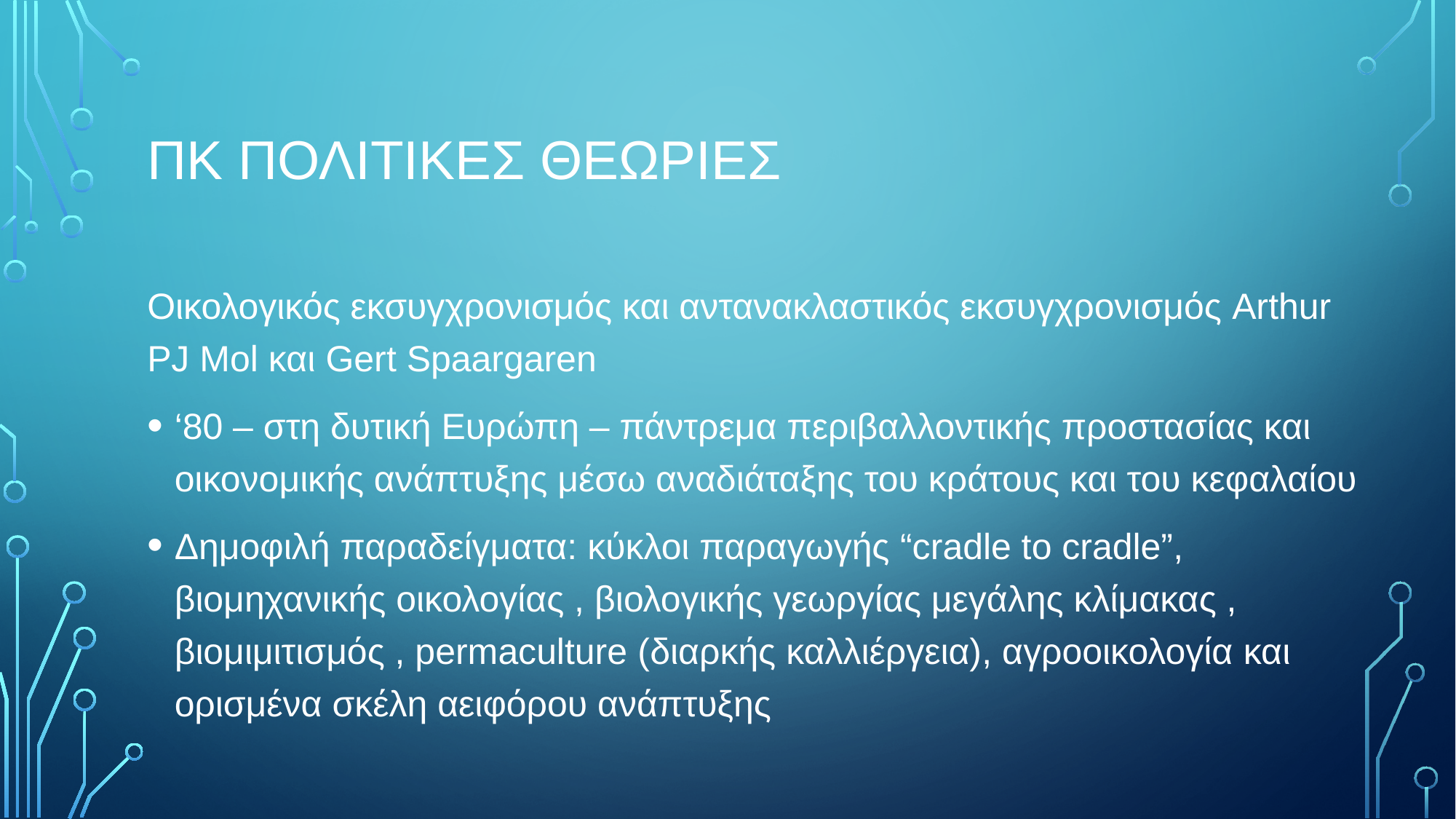

# Πκ πολιτικεσ θεωριεσ
Οικολογικός εκσυγχρονισμός και αντανακλαστικός εκσυγχρονισμός Arthur  PJ Mol και Gert Spaargaren
‘80 – στη δυτική Ευρώπη – πάντρεμα περιβαλλοντικής προστασίας και οικονομικής ανάπτυξης μέσω αναδιάταξης του κράτους και του κεφαλαίου
Δημοφιλή παραδείγματα: κύκλοι παραγωγής “cradle to cradle”, βιομηχανικής οικολογίας , βιολογικής γεωργίας μεγάλης κλίμακας , βιομιμιτισμός , permaculture (διαρκής καλλιέργεια), αγροοικολογία και ορισμένα σκέλη αειφόρου ανάπτυξης